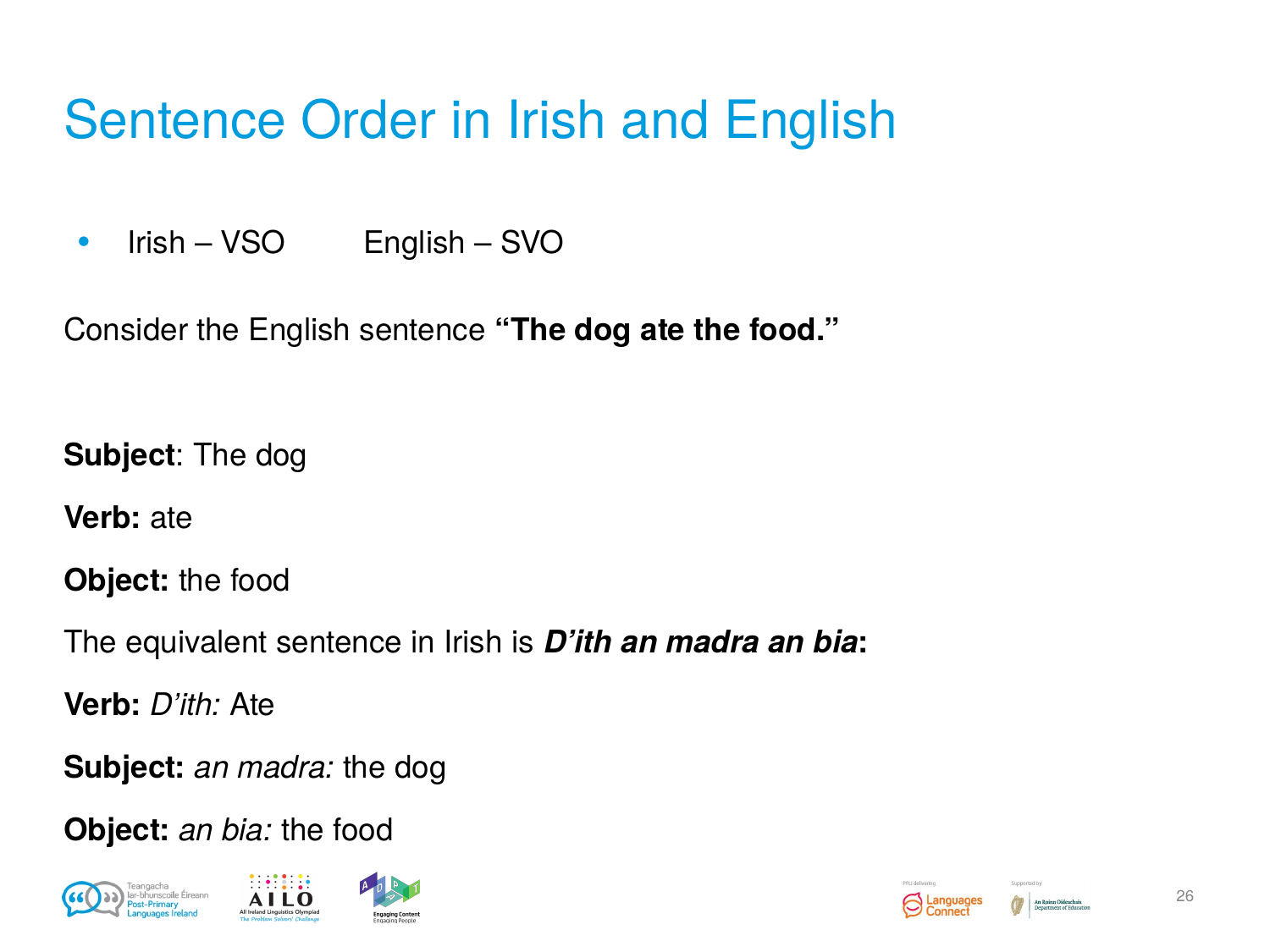

# Sentence Order in Irish and English
Irish – VSO				English – SVO

Consider the English sentence “The dog ate the food.”

Subject: The dog
Verb: ate
Object: the food
The equivalent sentence in Irish is D’ith an madra an bia:
Verb: D’ith: Ate
Subject: an madra: the dog
Object: an bia: the food

26